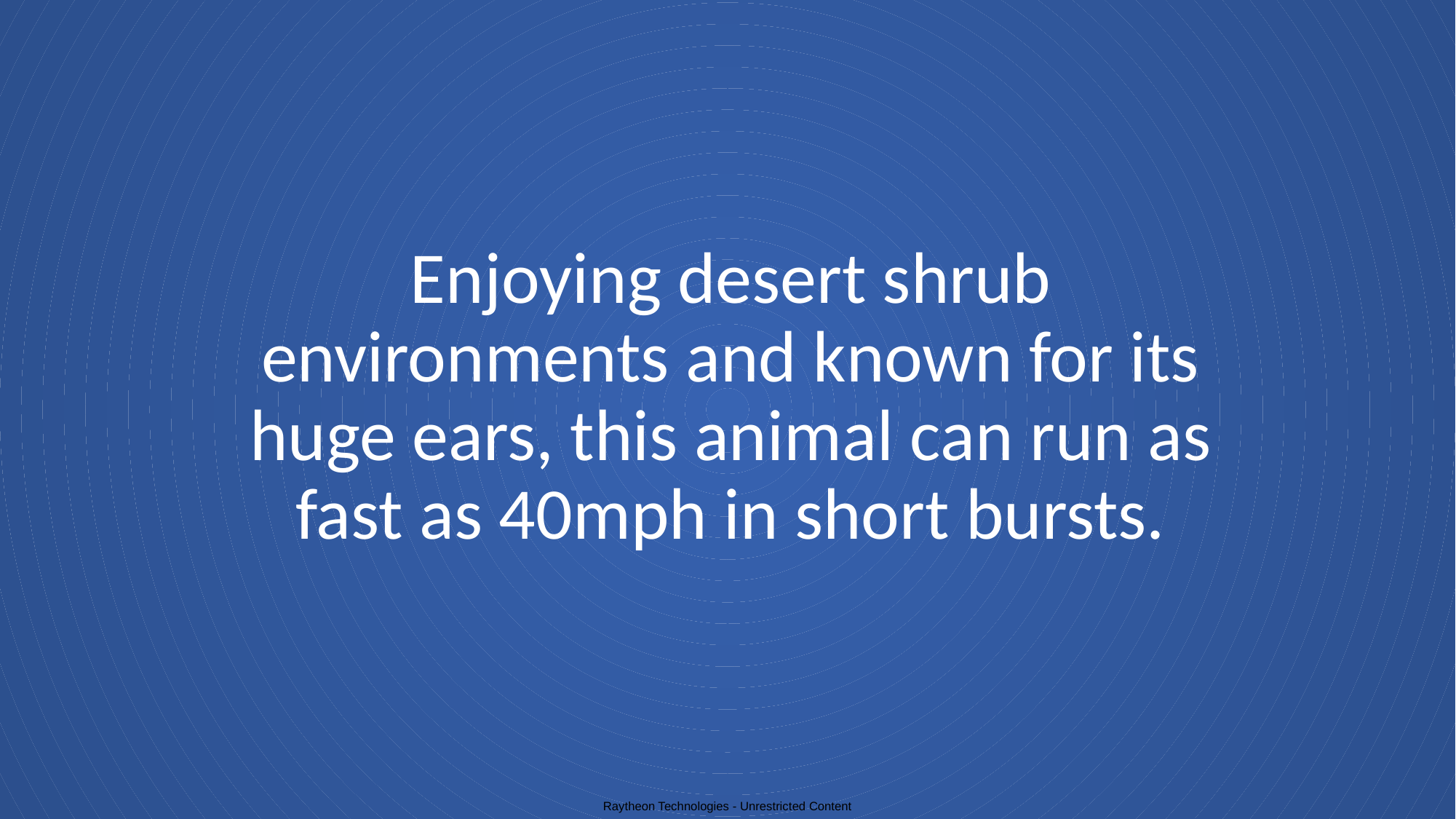

# Enjoying desert shrub environments and known for its huge ears, this animal can run as fast as 40mph in short bursts.
Raytheon Technologies - Unrestricted Content